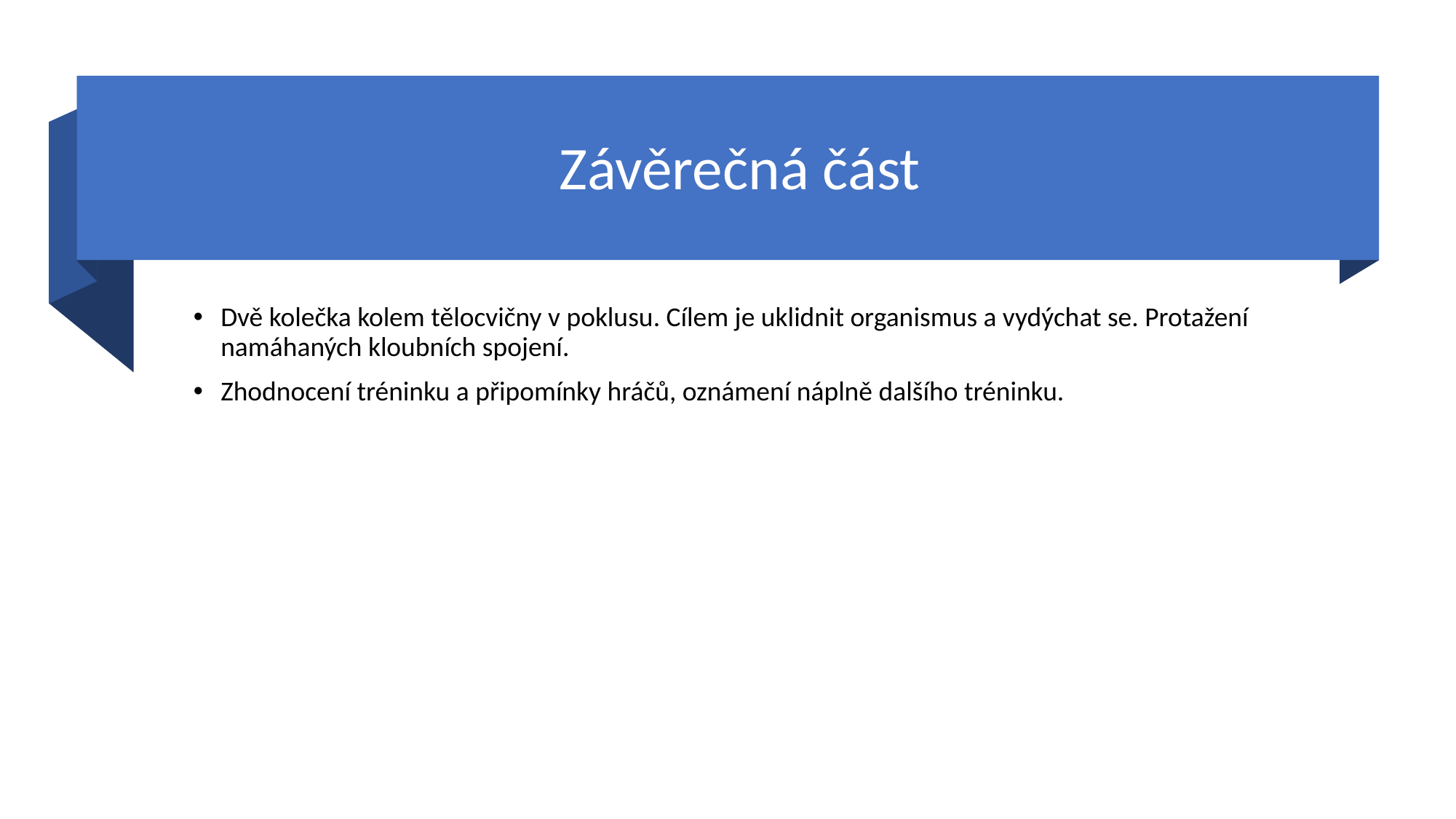

# Závěrečná část
Dvě kolečka kolem tělocvičny v poklusu. Cílem je uklidnit organismus a vydýchat se. Protažení namáhaných kloubních spojení.
Zhodnocení tréninku a připomínky hráčů, oznámení náplně dalšího tréninku.